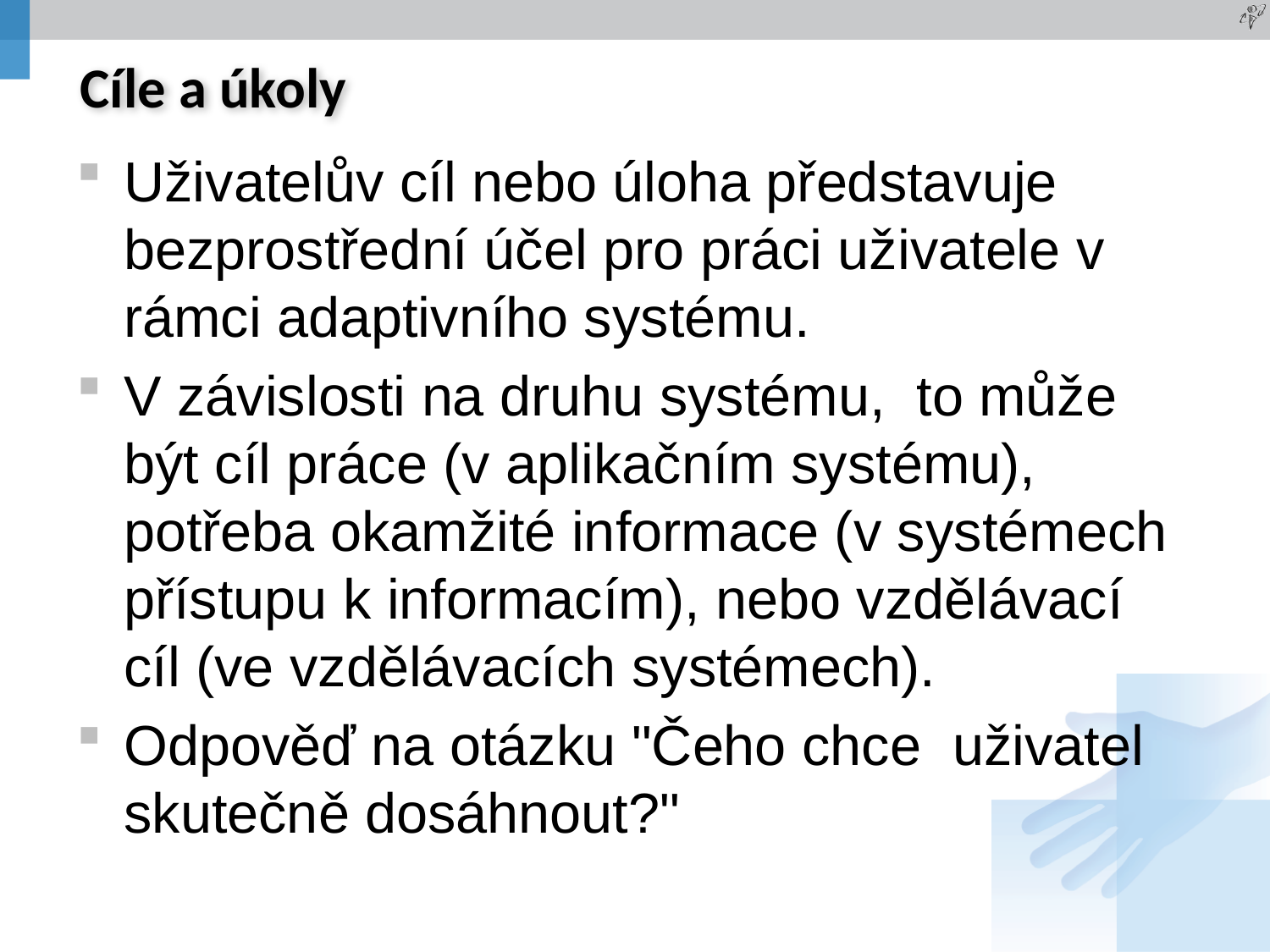

# Cíle a úkoly
Uživatelův cíl nebo úloha představuje bezprostřední účel pro práci uživatele v rámci adaptivního systému.
V závislosti na druhu systému,  to může být cíl práce (v aplikačním systému), potřeba okamžité informace (v systémech přístupu k informacím), nebo vzdělávací cíl (ve vzdělávacích systémech).
Odpověď na otázku "Čeho chce  uživatel skutečně dosáhnout?"